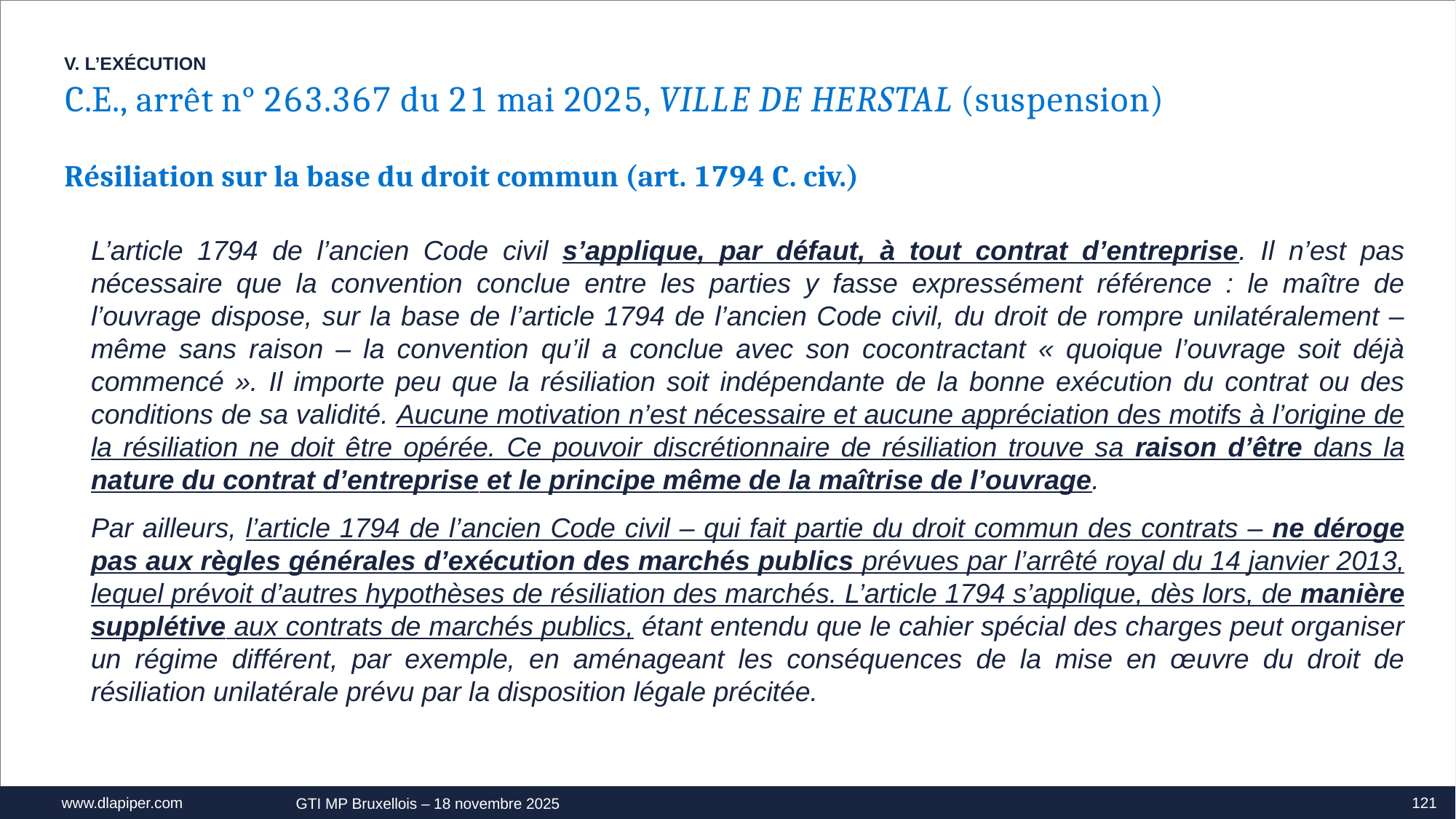

V. L’EXÉCUTION
C.E., arrêt n° 263.367 du 21 mai 2025, VILLE DE HERSTAL (suspension)
Résiliation sur la base du droit commun (art. 1794 C. civ.)
L’article 1794 de l’ancien Code civil s’applique, par défaut, à tout contrat d’entreprise. Il n’est pas nécessaire que la convention conclue entre les parties y fasse expressément référence : le maître de l’ouvrage dispose, sur la base de l’article 1794 de l’ancien Code civil, du droit de rompre unilatéralement – même sans raison – la convention qu’il a conclue avec son cocontractant « quoique l’ouvrage soit déjà commencé ». Il importe peu que la résiliation soit indépendante de la bonne exécution du contrat ou des conditions de sa validité. Aucune motivation n’est nécessaire et aucune appréciation des motifs à l’origine de la résiliation ne doit être opérée. Ce pouvoir discrétionnaire de résiliation trouve sa raison d’être dans la nature du contrat d’entreprise et le principe même de la maîtrise de l’ouvrage.
Par ailleurs, l’article 1794 de l’ancien Code civil – qui fait partie du droit commun des contrats – ne déroge pas aux règles générales d’exécution des marchés publics prévues par l’arrêté royal du 14 janvier 2013, lequel prévoit d’autres hypothèses de résiliation des marchés. L’article 1794 s’applique, dès lors, de manière supplétive aux contrats de marchés publics, étant entendu que le cahier spécial des charges peut organiser un régime différent, par exemple, en aménageant les conséquences de la mise en œuvre du droit de résiliation unilatérale prévu par la disposition légale précitée.
121
GTI MP Bruxellois – 18 novembre 2025